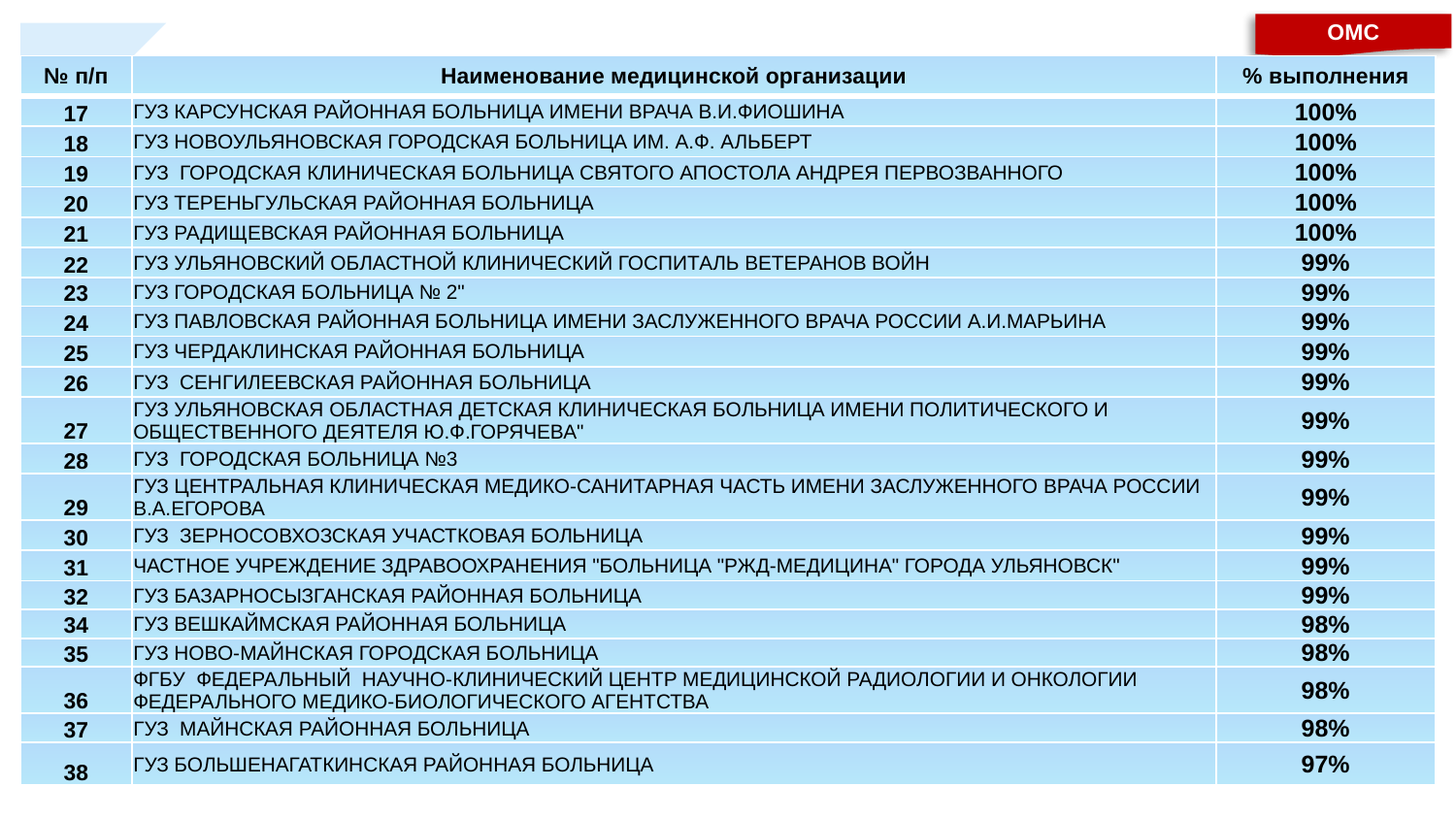

ОМС

| № п/п | Наименование медицинской организации | % выполнения |
| --- | --- | --- |
| 17 | ГУЗ КАРСУНСКАЯ РАЙОННАЯ БОЛЬНИЦА ИМЕНИ ВРАЧА В.И.ФИОШИНА | 100% |
| 18 | ГУЗ НОВОУЛЬЯНОВСКАЯ ГОРОДСКАЯ БОЛЬНИЦА ИМ. А.Ф. АЛЬБЕРТ | 100% |
| 19 | ГУЗ ГОРОДСКАЯ КЛИНИЧЕСКАЯ БОЛЬНИЦА СВЯТОГО АПОСТОЛА АНДРЕЯ ПЕРВОЗВАННОГО | 100% |
| 20 | ГУЗ ТЕРЕНЬГУЛЬСКАЯ РАЙОННАЯ БОЛЬНИЦА | 100% |
| 21 | ГУЗ РАДИЩЕВСКАЯ РАЙОННАЯ БОЛЬНИЦА | 100% |
| 22 | ГУЗ УЛЬЯНОВСКИЙ ОБЛАСТНОЙ КЛИНИЧЕСКИЙ ГОСПИТАЛЬ ВЕТЕРАНОВ ВОЙН | 99% |
| 23 | ГУЗ ГОРОДСКАЯ БОЛЬНИЦА № 2" | 99% |
| 24 | ГУЗ ПАВЛОВСКАЯ РАЙОННАЯ БОЛЬНИЦА ИМЕНИ ЗАСЛУЖЕННОГО ВРАЧА РОССИИ А.И.МАРЬИНА | 99% |
| 25 | ГУЗ ЧЕРДАКЛИНСКАЯ РАЙОННАЯ БОЛЬНИЦА | 99% |
| 26 | ГУЗ СЕНГИЛЕЕВСКАЯ РАЙОННАЯ БОЛЬНИЦА | 99% |
| 27 | ГУЗ УЛЬЯНОВСКАЯ ОБЛАСТНАЯ ДЕТСКАЯ КЛИНИЧЕСКАЯ БОЛЬНИЦА ИМЕНИ ПОЛИТИЧЕСКОГО И ОБЩЕСТВЕННОГО ДЕЯТЕЛЯ Ю.Ф.ГОРЯЧЕВА" | 99% |
| 28 | ГУЗ ГОРОДСКАЯ БОЛЬНИЦА №3 | 99% |
| 29 | ГУЗ ЦЕНТРАЛЬНАЯ КЛИНИЧЕСКАЯ МЕДИКО-САНИТАРНАЯ ЧАСТЬ ИМЕНИ ЗАСЛУЖЕННОГО ВРАЧА РОССИИ В.А.ЕГОРОВА | 99% |
| 30 | ГУЗ ЗЕРНОСОВХОЗСКАЯ УЧАСТКОВАЯ БОЛЬНИЦА | 99% |
| 31 | ЧАСТНОЕ УЧРЕЖДЕНИЕ ЗДРАВООХРАНЕНИЯ "БОЛЬНИЦА "РЖД-МЕДИЦИНА" ГОРОДА УЛЬЯНОВСК" | 99% |
| 32 | ГУЗ БАЗАРНОСЫЗГАНСКАЯ РАЙОННАЯ БОЛЬНИЦА | 99% |
| 34 | ГУЗ ВЕШКАЙМСКАЯ РАЙОННАЯ БОЛЬНИЦА | 98% |
| 35 | ГУЗ НОВО-МАЙНСКАЯ ГОРОДСКАЯ БОЛЬНИЦА | 98% |
| 36 | ФГБУ ФЕДЕРАЛЬНЫЙ НАУЧНО-КЛИНИЧЕСКИЙ ЦЕНТР МЕДИЦИНСКОЙ РАДИОЛОГИИ И ОНКОЛОГИИ ФЕДЕРАЛЬНОГО МЕДИКО-БИОЛОГИЧЕСКОГО АГЕНТСТВА | 98% |
| 37 | ГУЗ МАЙНСКАЯ РАЙОННАЯ БОЛЬНИЦА | 98% |
| 38 | ГУЗ БОЛЬШЕНАГАТКИНСКАЯ РАЙОННАЯ БОЛЬНИЦА | 97% |